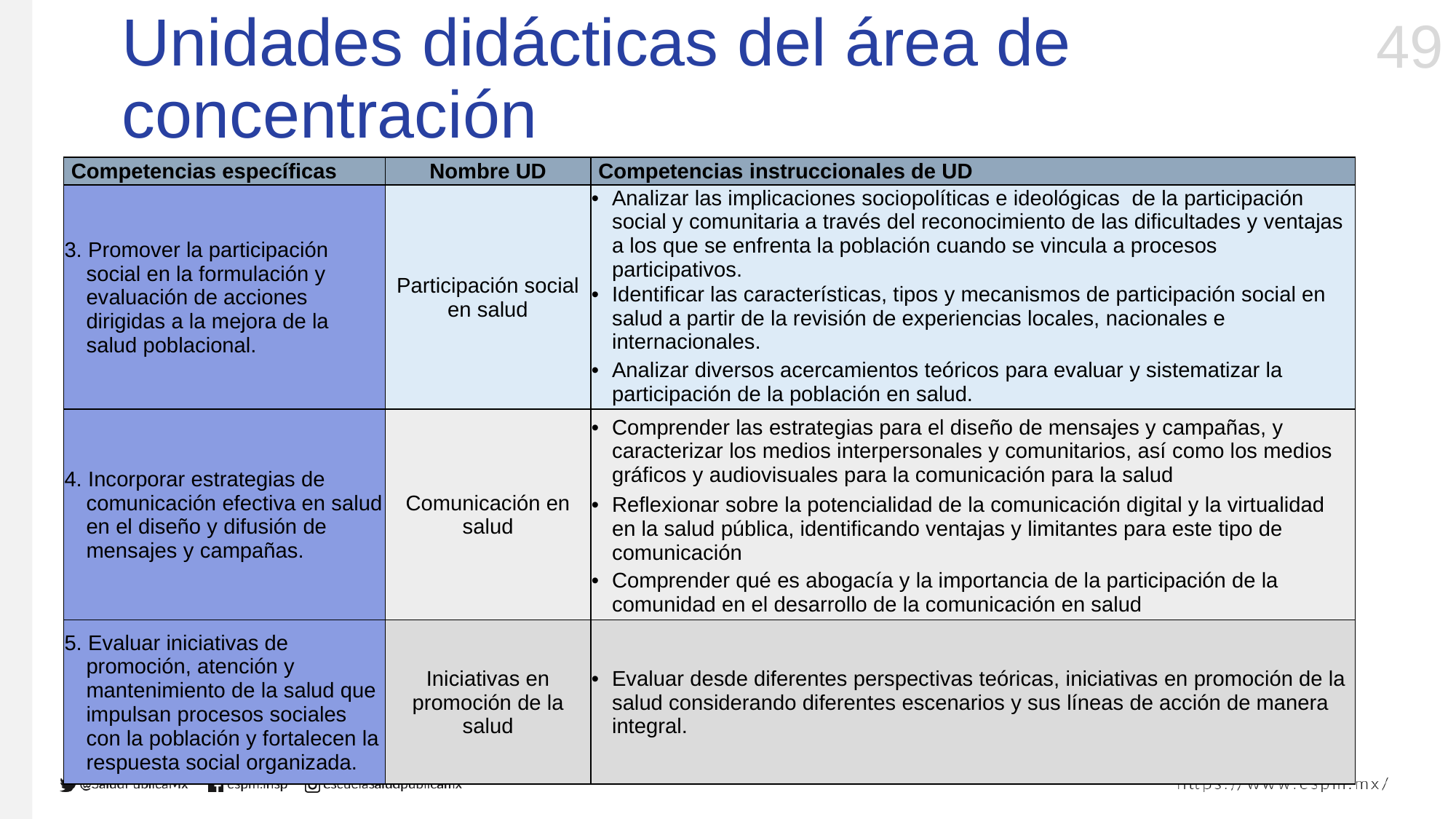

# Unidades didácticas del área de concentración
| Competencias específicas | Nombre UD | Competencias instruccionales de UD |
| --- | --- | --- |
| 3. Promover la participación social en la formulación y evaluación de acciones dirigidas a la mejora de la salud poblacional. | Participación social en salud | Analizar las implicaciones sociopolíticas e ideológicas de la participación social y comunitaria a través del reconocimiento de las dificultades y ventajas a los que se enfrenta la población cuando se vincula a procesos participativos. |
|  |  | Identificar las características, tipos y mecanismos de participación social en salud a partir de la revisión de experiencias locales, nacionales e internacionales. |
|  |  | Analizar diversos acercamientos teóricos para evaluar y sistematizar la participación de la población en salud. |
| 4. Incorporar estrategias de comunicación efectiva en salud en el diseño y difusión de mensajes y campañas. | Comunicación en salud | Comprender las estrategias para el diseño de mensajes y campañas, y caracterizar los medios interpersonales y comunitarios, así como los medios gráficos y audiovisuales para la comunicación para la salud |
|  |  | Reflexionar sobre la potencialidad de la comunicación digital y la virtualidad en la salud pública, identificando ventajas y limitantes para este tipo de comunicación |
|  |  | Comprender qué es abogacía y la importancia de la participación de la comunidad en el desarrollo de la comunicación en salud |
| 5. Evaluar iniciativas de promoción, atención y mantenimiento de la salud que impulsan procesos sociales con la población y fortalecen la respuesta social organizada. | Iniciativas en promoción de la salud | Evaluar desde diferentes perspectivas teóricas, iniciativas en promoción de la salud considerando diferentes escenarios y sus líneas de acción de manera integral. |